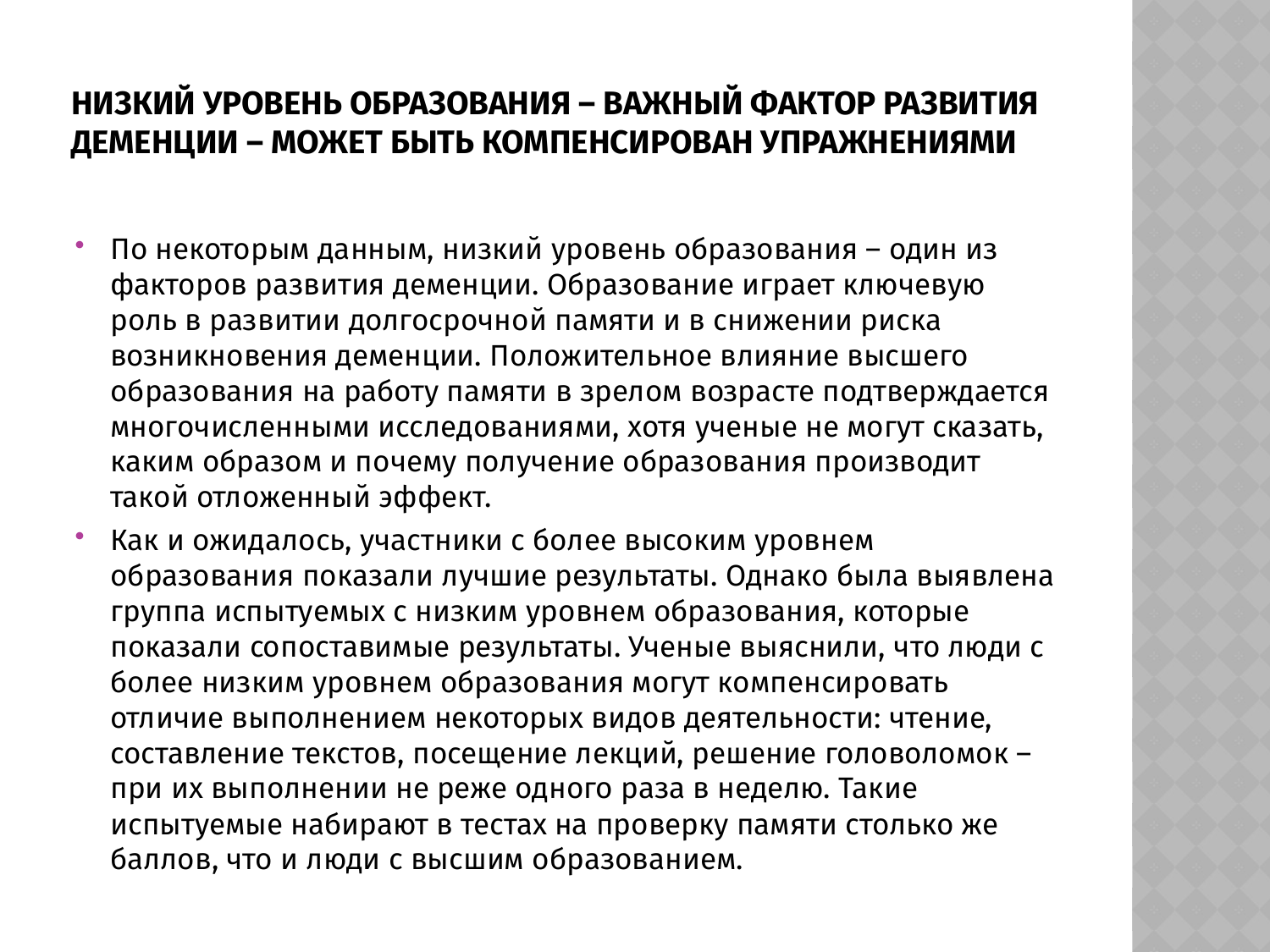

# Низкий уровень образования – важный фактор развития деменции – может быть компенсирован упражнениями
По некоторым данным, низкий уровень образования – один из факторов развития деменции. Образование играет ключевую роль в развитии долгосрочной памяти и в снижении риска возникновения деменции. Положительное влияние высшего образования на работу памяти в зрелом возрасте подтверждается многочисленными исследованиями, хотя ученые не могут сказать, каким образом и почему получение образования производит такой отложенный эффект.
Как и ожидалось, участники с более высоким уровнем образования показали лучшие результаты. Однако была выявлена группа испытуемых с низким уровнем образования, которые показали сопоставимые результаты. Ученые выяснили, что люди с более низким уровнем образования могут компенсировать отличие выполнением некоторых видов деятельности: чтение, составление текстов, посещение лекций, решение головоломок – при их выполнении не реже одного раза в неделю. Такие испытуемые набирают в тестах на проверку памяти столько же баллов, что и люди с высшим образованием.